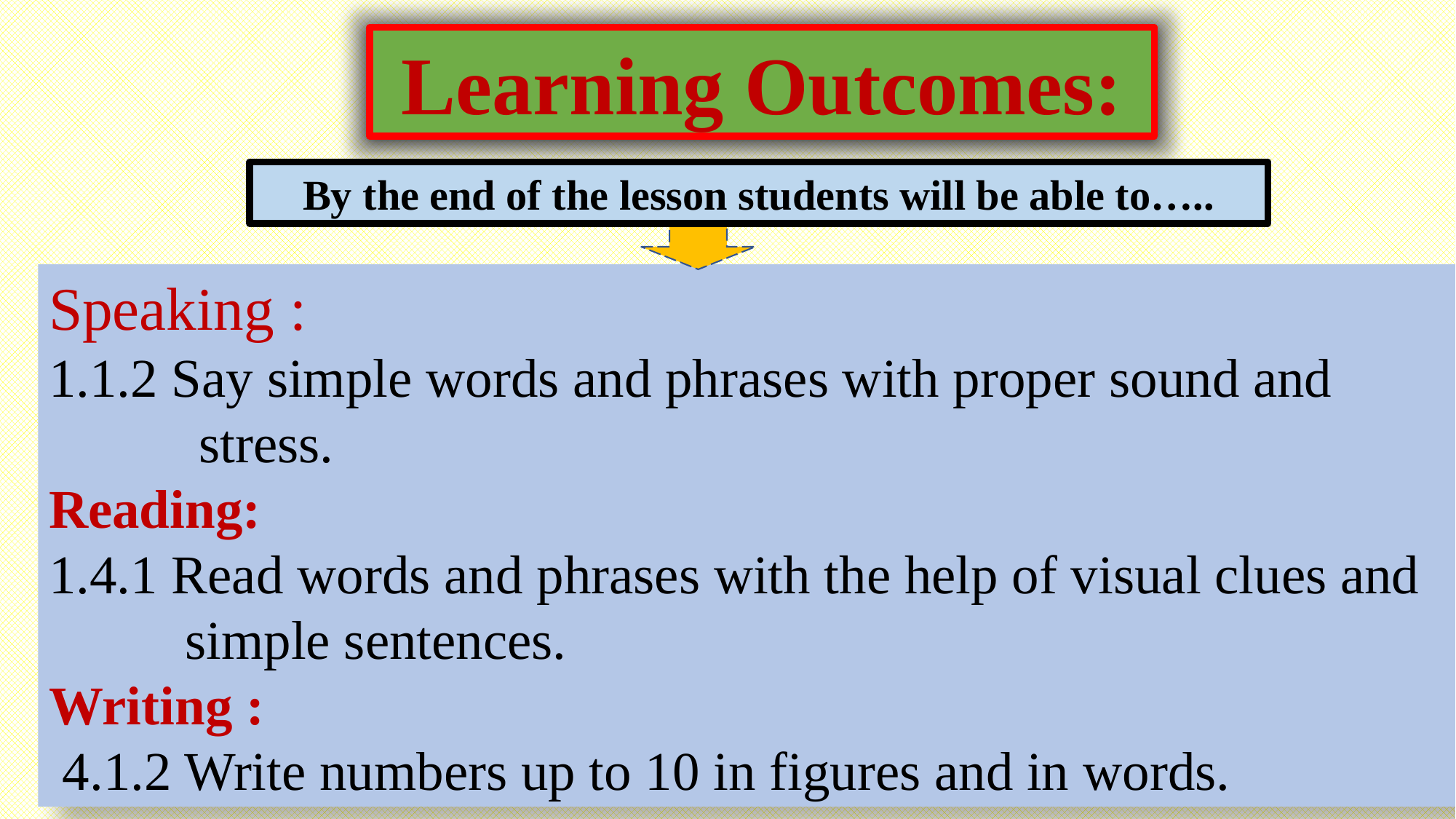

Learning Outcomes:
By the end of the lesson students will be able to…..

Speaking :
1.1.2 Say simple words and phrases with proper sound and
           stress.
Reading:
1.4.1 Read words and phrases with the help of visual clues and
          simple sentences.
Writing :
 4.1.2 Write numbers up to 10 in figures and in words.